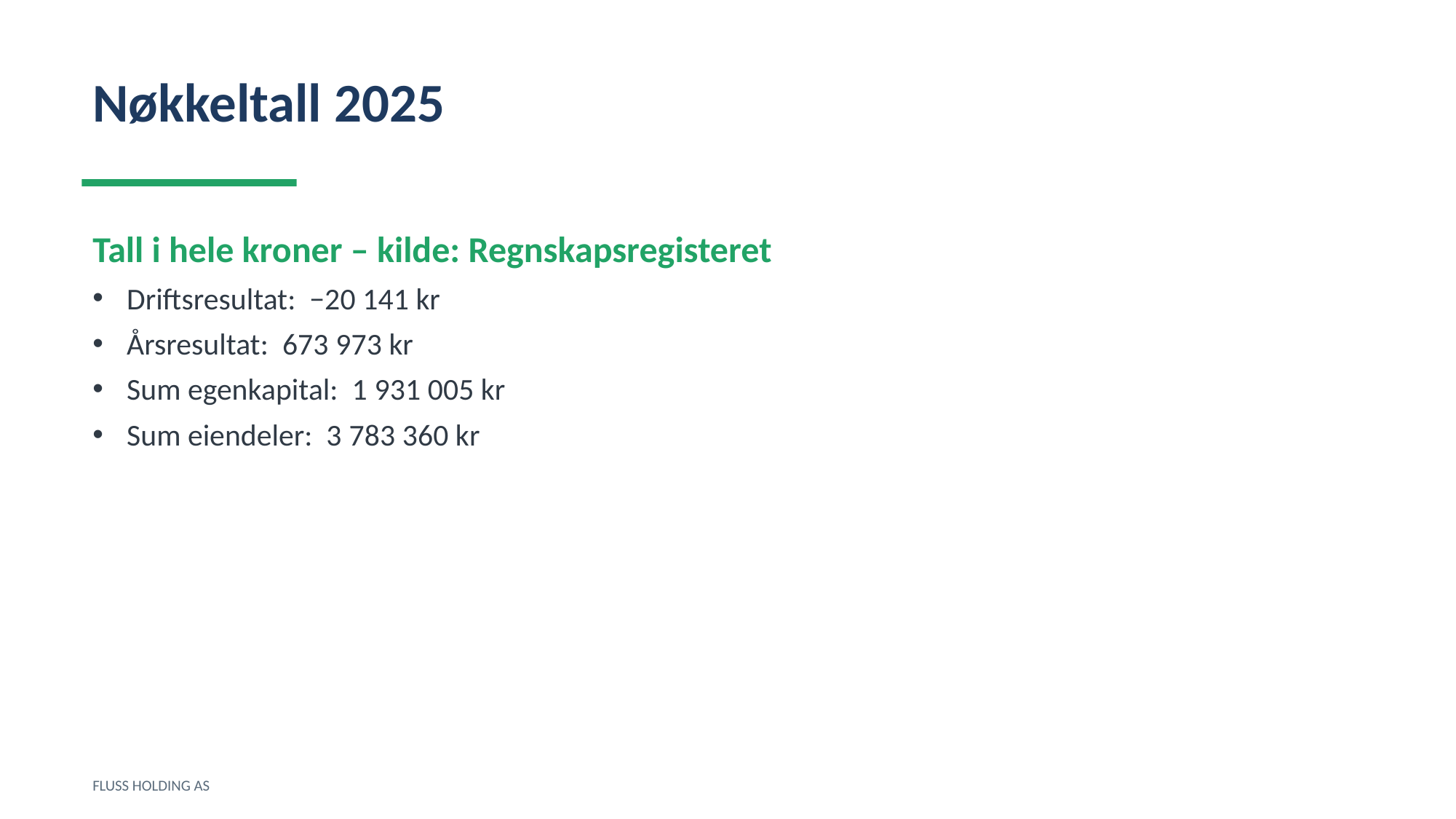

Nøkkeltall 2025

Tall i hele kroner – kilde: Regnskapsregisteret
Driftsresultat:  −20 141 kr
Årsresultat:  673 973 kr
Sum egenkapital:  1 931 005 kr
Sum eiendeler:  3 783 360 kr
FLUSS HOLDING AS